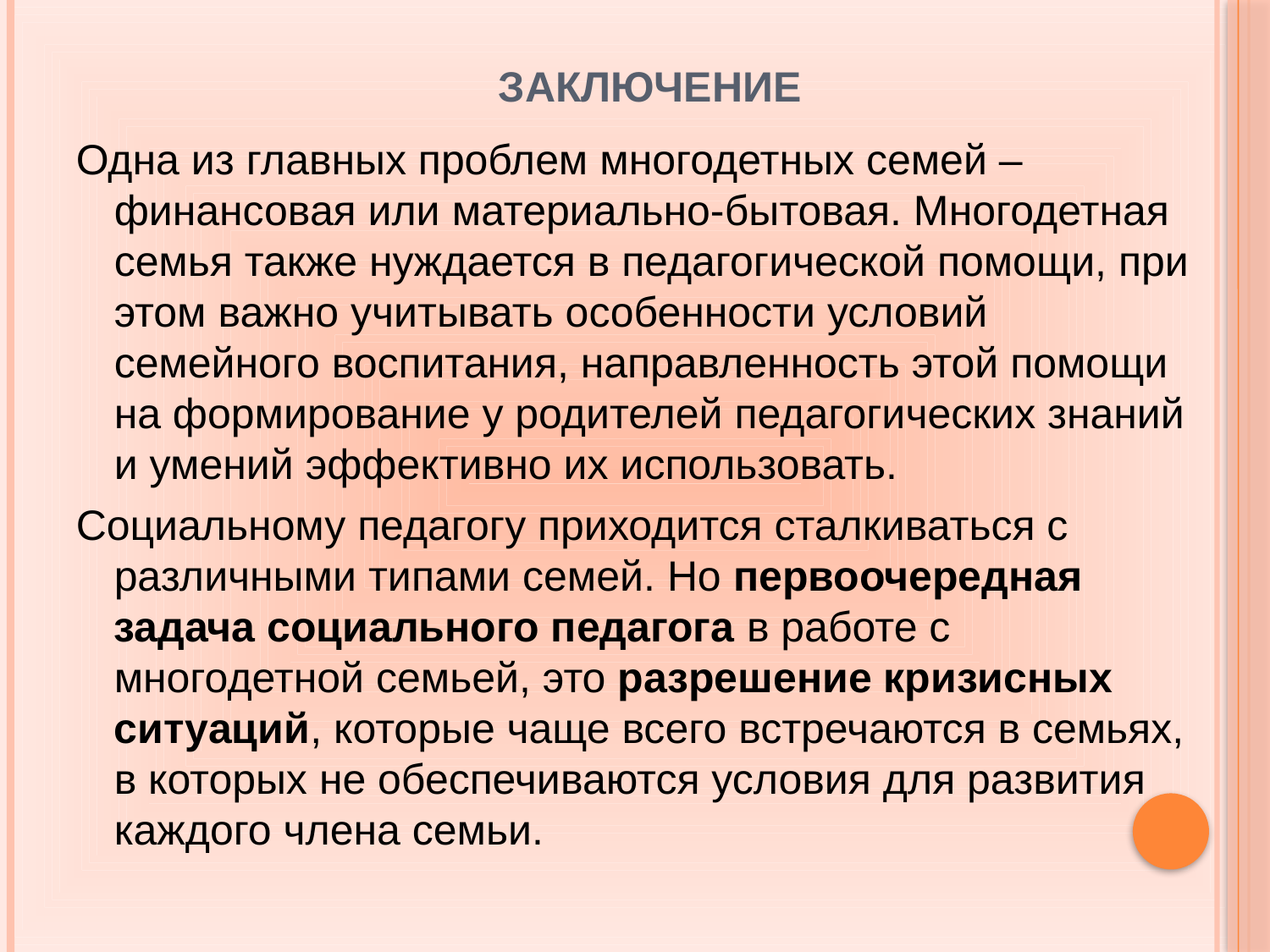

# Заключение
Одна из главных проблем многодетных семей – финансовая или материально-бытовая. Многодетная семья также нуждается в педагогической помощи, при этом важно учитывать особенности условий семейного воспитания, направленность этой помощи на формирование у родителей педагогических знаний и умений эффективно их использовать.
Социальному педагогу приходится сталкиваться с различными типами семей. Но первоочередная задача социального педагога в работе с многодетной семьей, это разрешение кризисных ситуаций, которые чаще всего встречаются в семьях, в которых не обеспечиваются условия для развития каждого члена семьи.